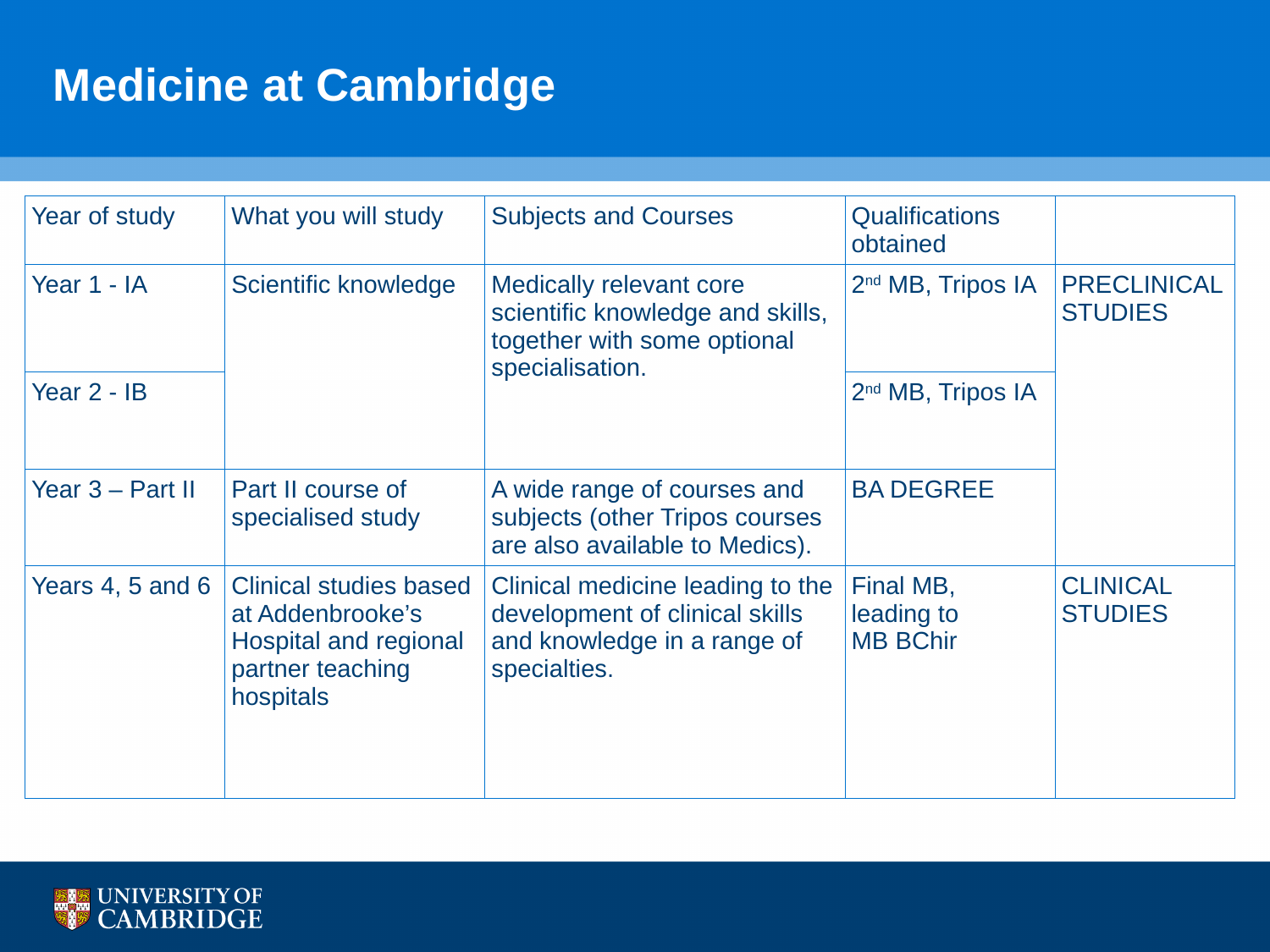

# Medicine at Cambridge
| Year of study | What you will study | Subjects and Courses | Qualifications obtained |  |
| --- | --- | --- | --- | --- |
| Year 1 - IA | Scientific knowledge | Medically relevant core scientific knowledge and skills, together with some optional specialisation. | 2nd MB, Tripos IA | PRECLINICAL STUDIES |
| Year 2 - IB |  |  | 2nd MB, Tripos IA |  |
| Year 3 – Part II | Part II course of specialised study | A wide range of courses and subjects (other Tripos courses are also available to Medics). | BA DEGREE |  |
| Years 4, 5 and 6 | Clinical studies based at Addenbrooke’s Hospital and regional partner teaching hospitals | Clinical medicine leading to the development of clinical skills and knowledge in a range of specialties. | Final MB, leading to MB BChir | CLINICAL STUDIES |